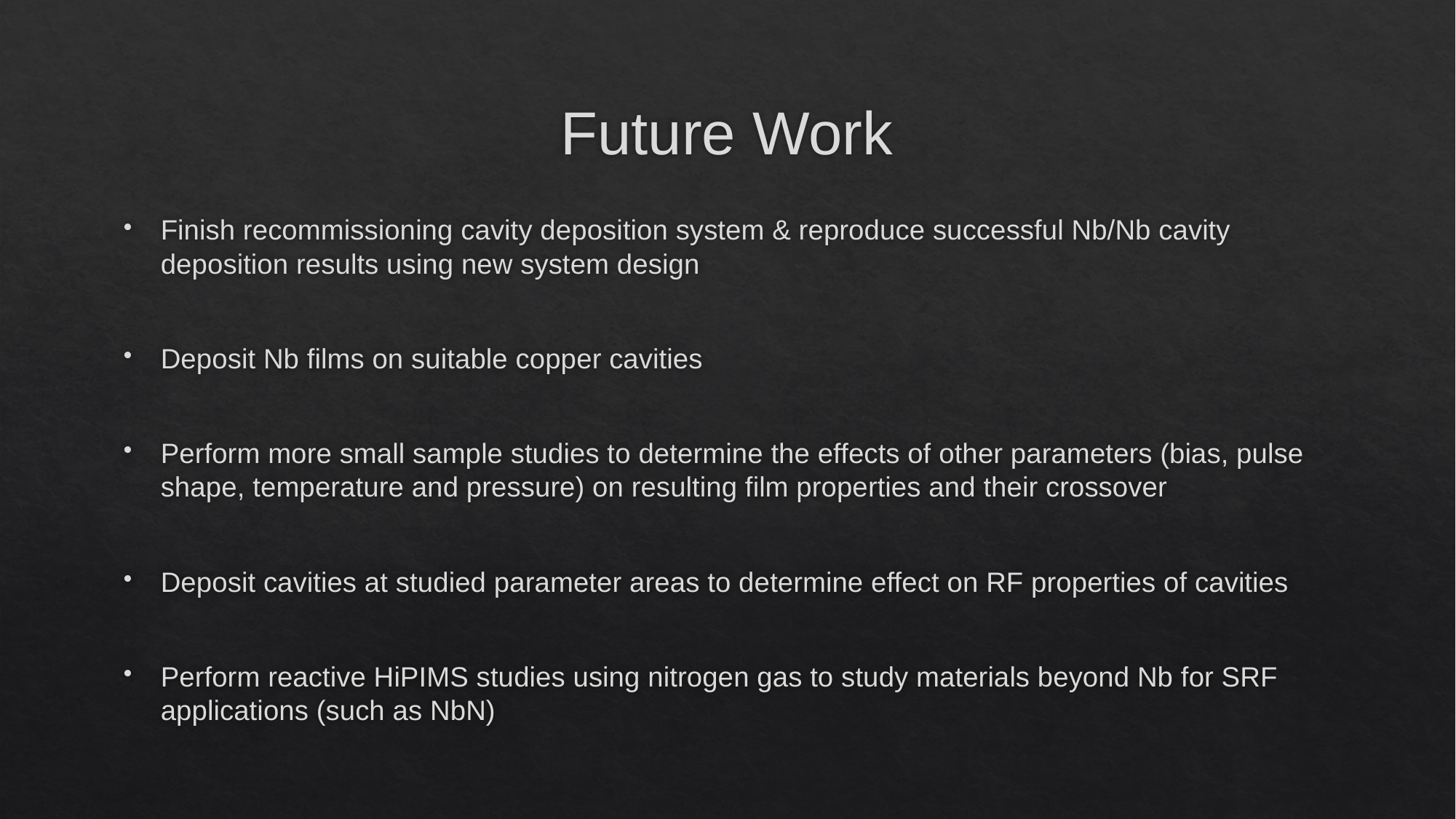

# Future Work
Finish recommissioning cavity deposition system & reproduce successful Nb/Nb cavity deposition results using new system design

Deposit Nb films on suitable copper cavities

Perform more small sample studies to determine the effects of other parameters (bias, pulse shape, temperature and pressure) on resulting film properties and their crossover

Deposit cavities at studied parameter areas to determine effect on RF properties of cavities

Perform reactive HiPIMS studies using nitrogen gas to study materials beyond Nb for SRF applications (such as NbN)